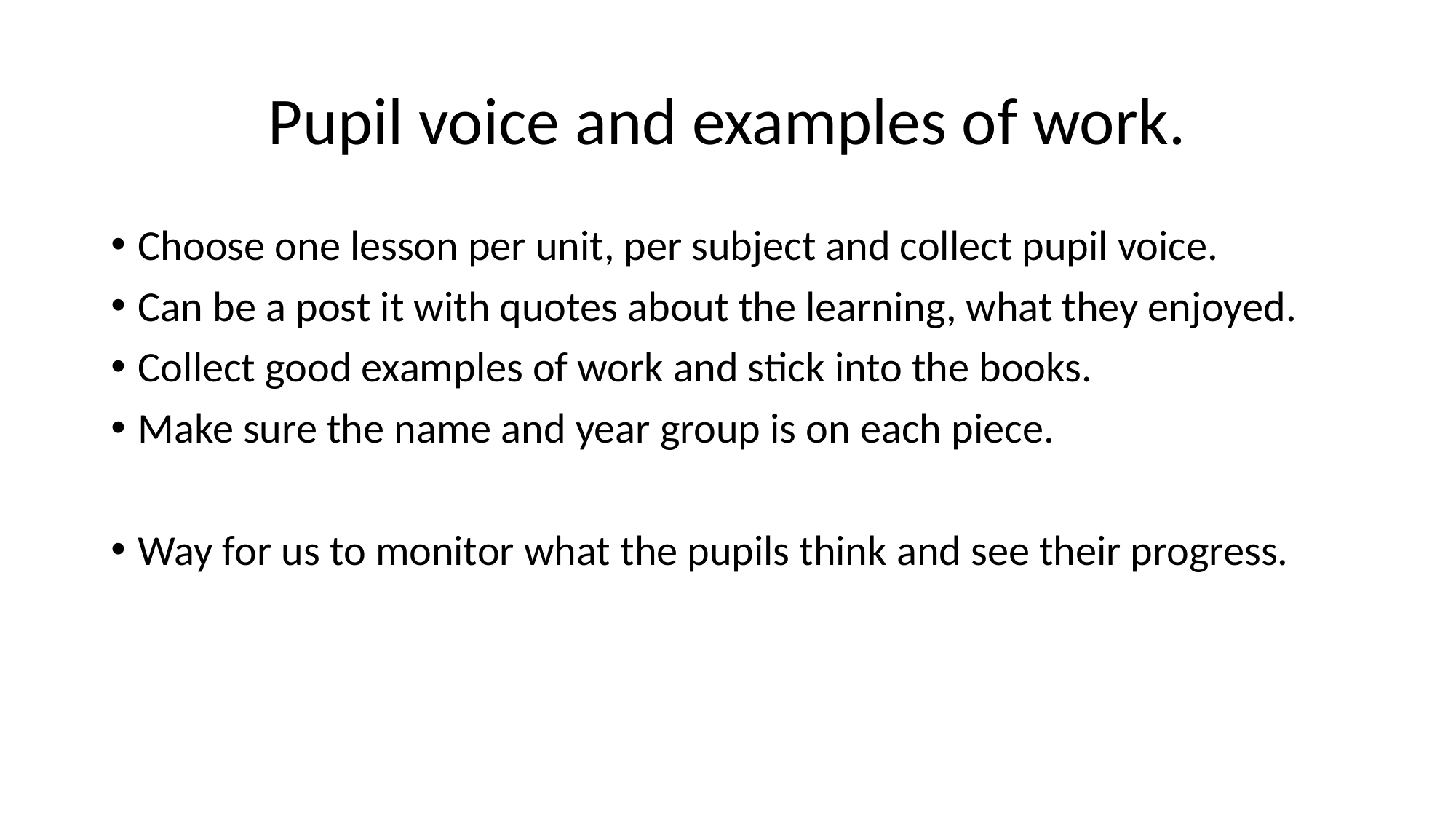

# Pupil voice and examples of work.
Choose one lesson per unit, per subject and collect pupil voice.
Can be a post it with quotes about the learning, what they enjoyed.
Collect good examples of work and stick into the books.
Make sure the name and year group is on each piece.

Way for us to monitor what the pupils think and see their progress.